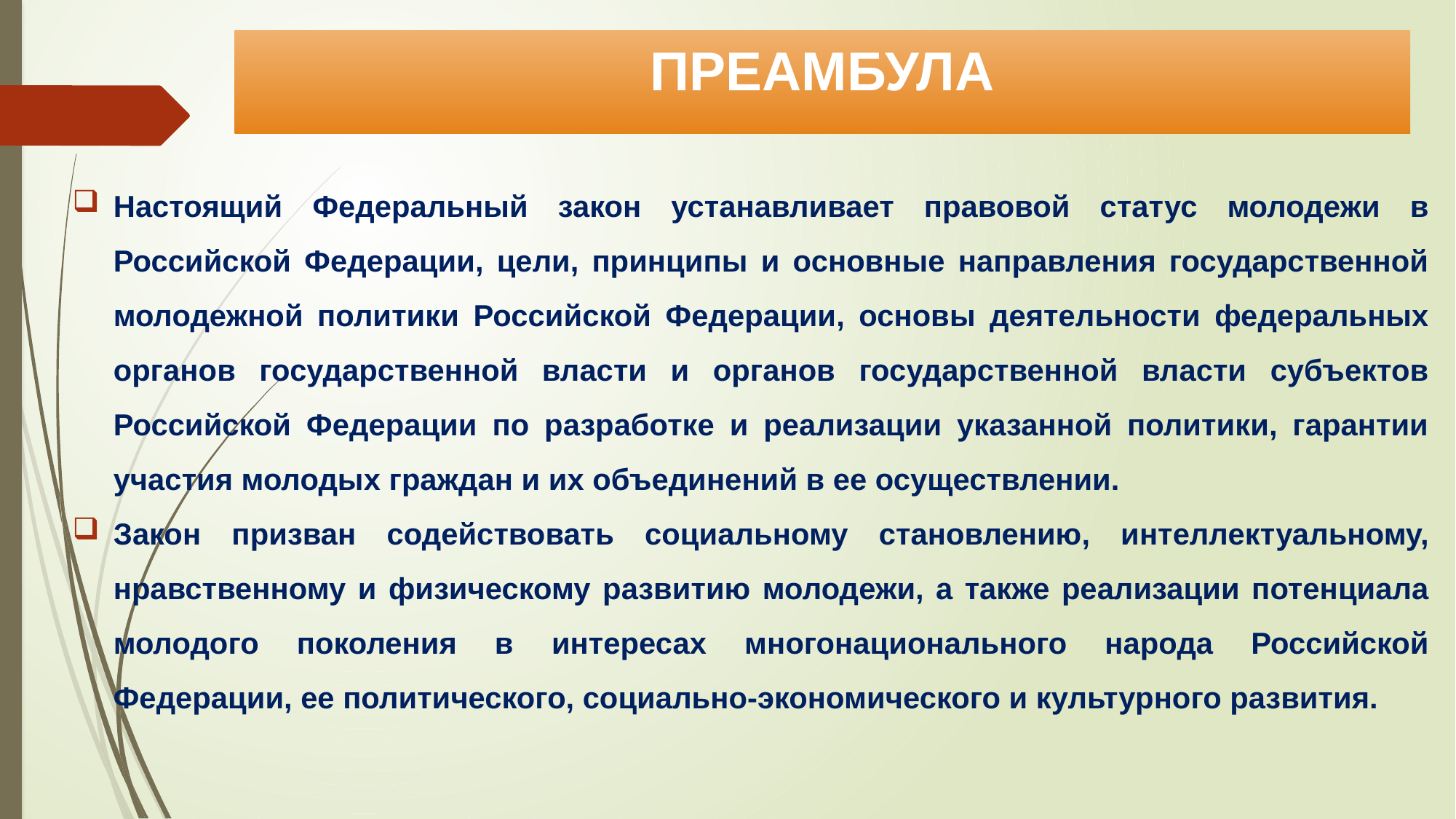

# ПРЕАМБУЛА
Настоящий Федеральный закон устанавливает правовой статус молодежи в Российской Федерации, цели, принципы и основные направления государственной молодежной политики Российской Федерации, основы деятельности федеральных органов государственной власти и органов государственной власти субъектов Российской Федерации по разработке и реализации указанной политики, гарантии участия молодых граждан и их объединений в ее осуществлении.
Закон призван содействовать социальному становлению, интеллектуальному, нравственному и физическому развитию молодежи, а также реализации потенциала молодого поколения в интересах многонационального народа Российской Федерации, ее политического, социально-экономического и культурного развития.